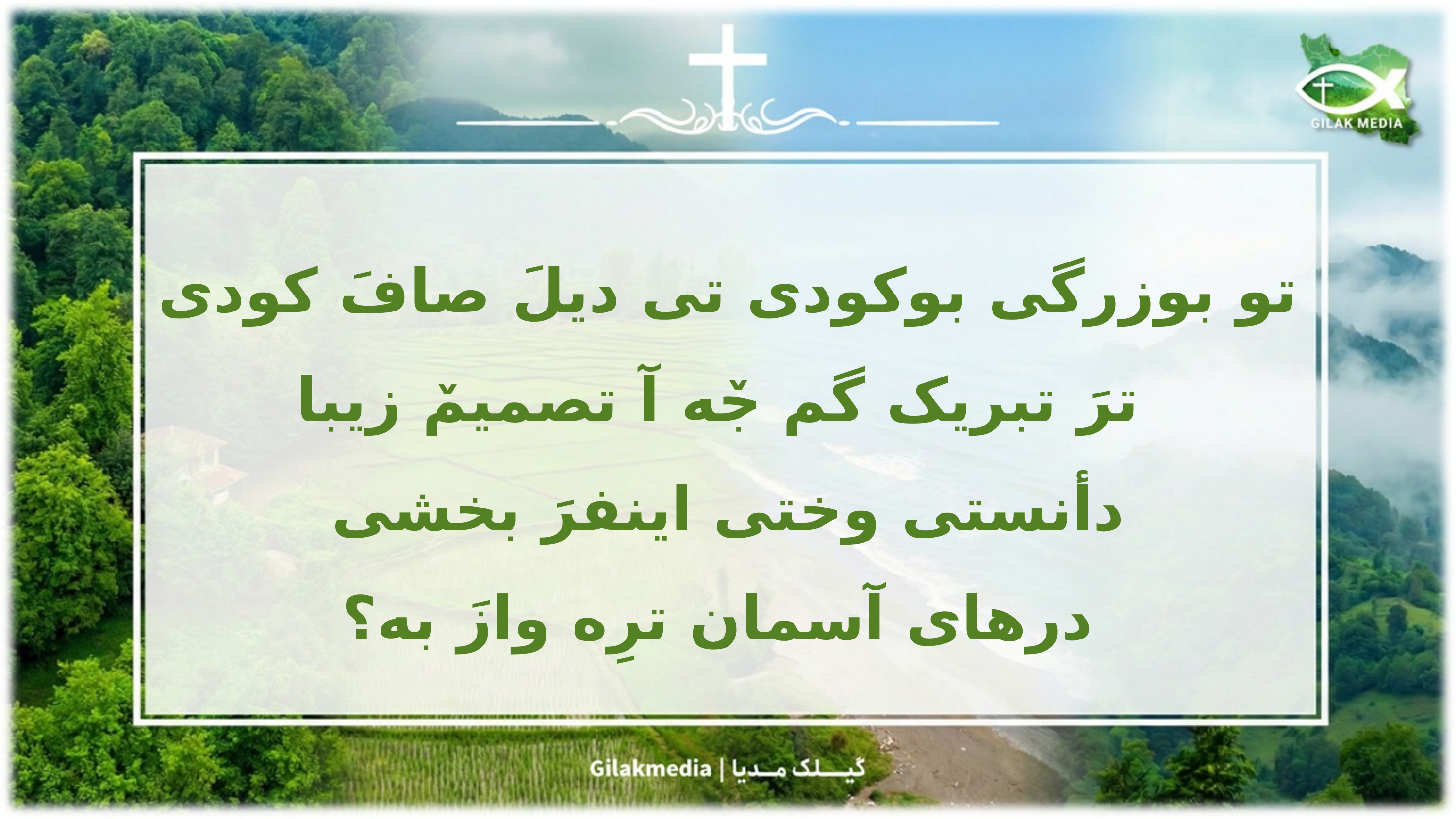

تو بوزرگی بوکودی تی دیلَ صافَ کودی
ترَ تبریک گم جٚه آ تصمیمٚ زیبا
دأنستی وختی اینفرَ بخشی درهای آسمان ترِه وازَ به؟